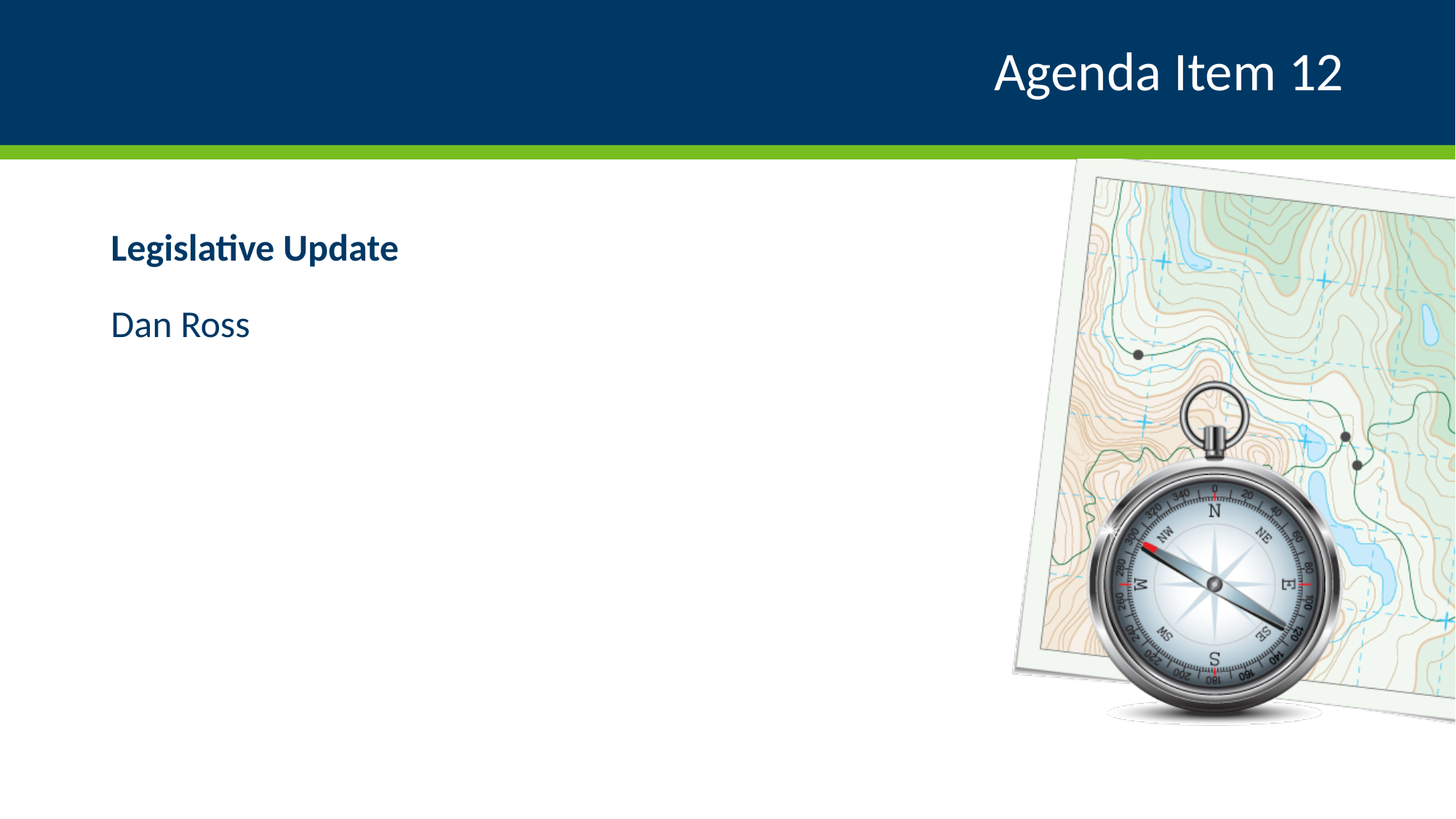

# Agenda Item 12
Legislative Update
Dan Ross